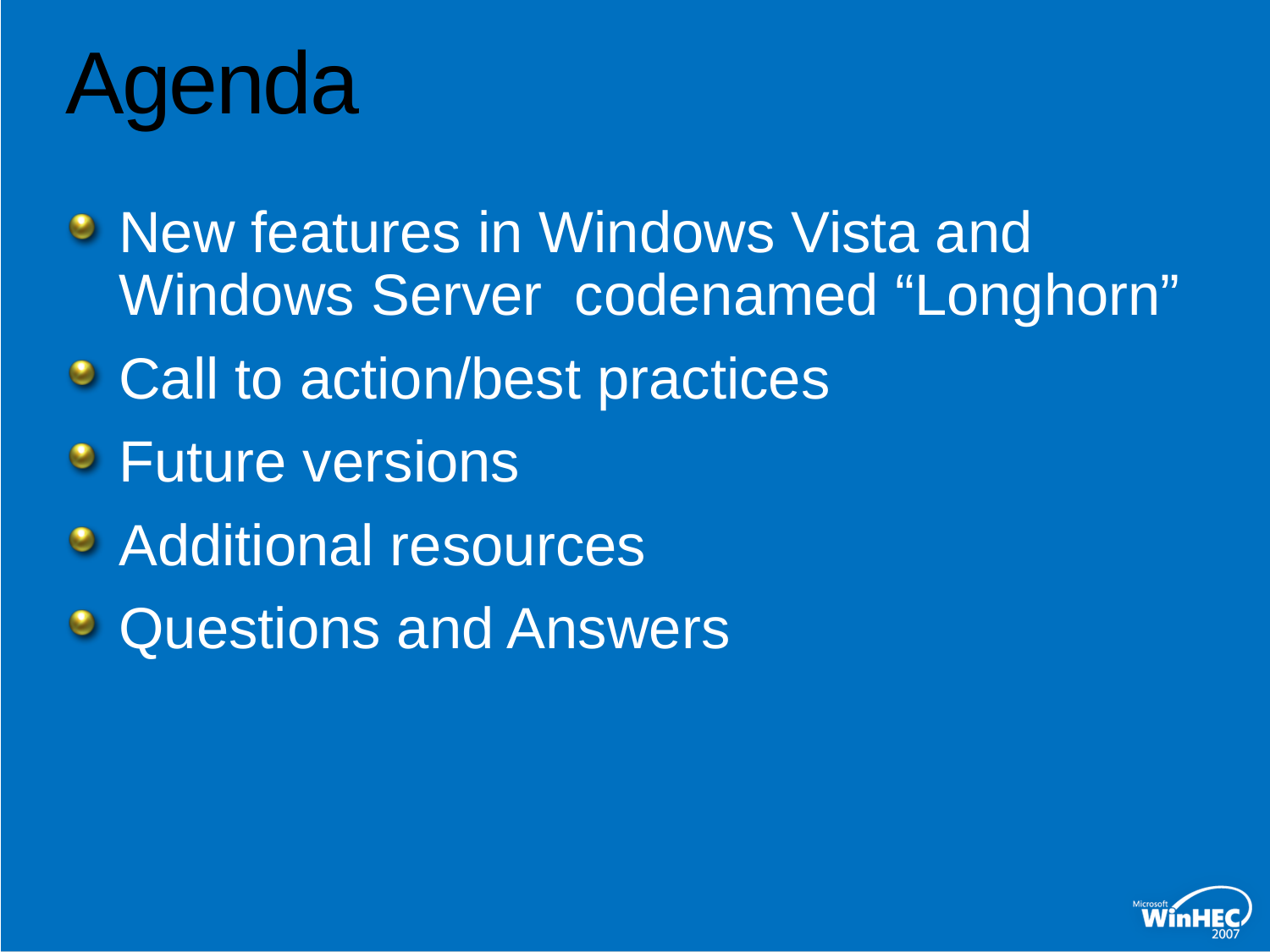

# Agenda
New features in Windows Vista and Windows Server  codenamed “Longhorn”
Call to action/best practices
Future versions
Additional resources
Questions and Answers